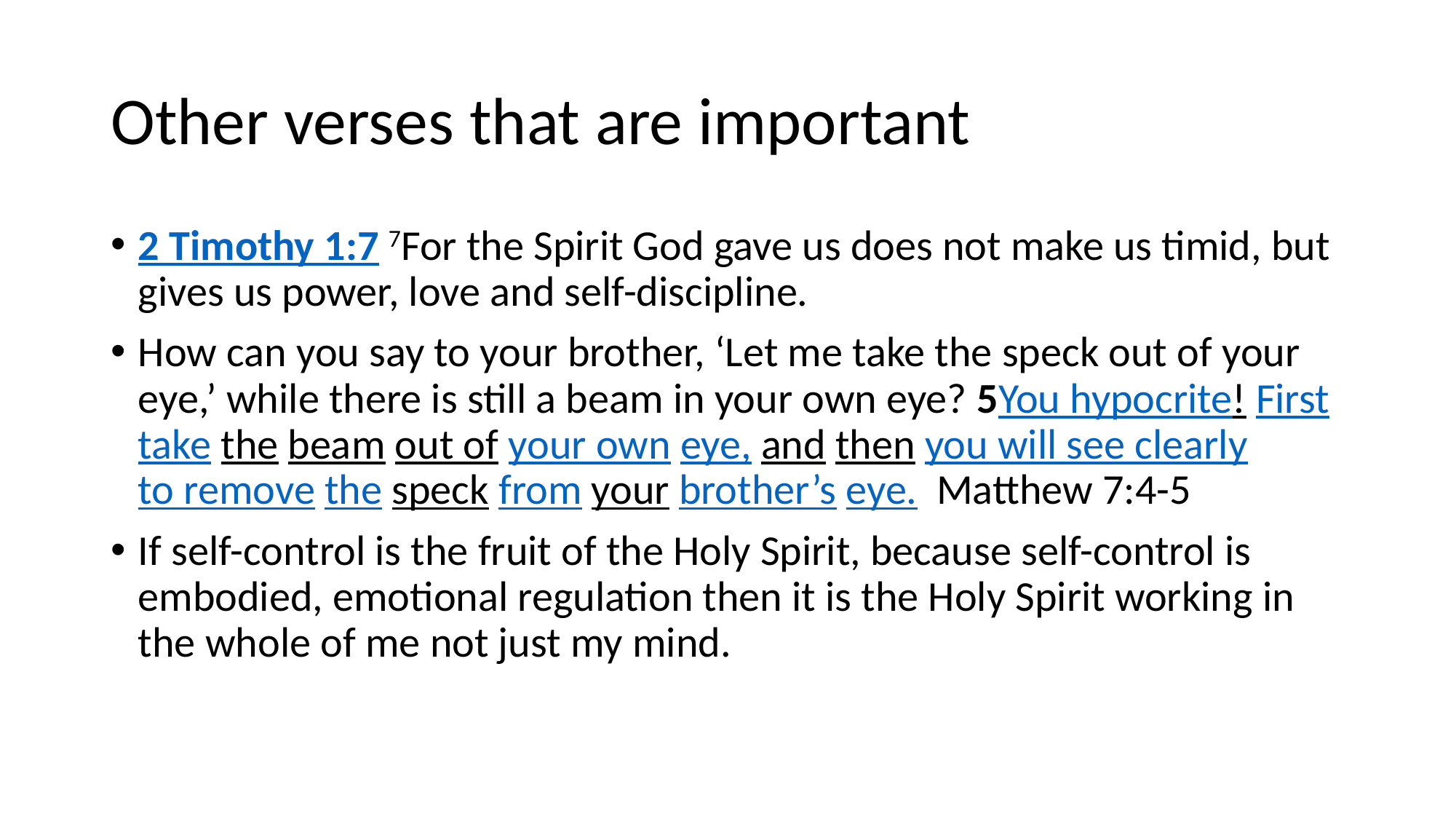

# Other verses that are important
2 Timothy 1:7 7For the Spirit God gave us does not make us timid, but gives us power, love and self-discipline.
How can you say to your brother, ‘Let me take the speck out of your eye,’ while there is still a beam in your own eye? 5You hypocrite! First take the beam out of your own eye, and then you will see clearly to remove the speck from your brother’s eye.  Matthew 7:4-5
If self-control is the fruit of the Holy Spirit, because self-control is embodied, emotional regulation then it is the Holy Spirit working in the whole of me not just my mind.